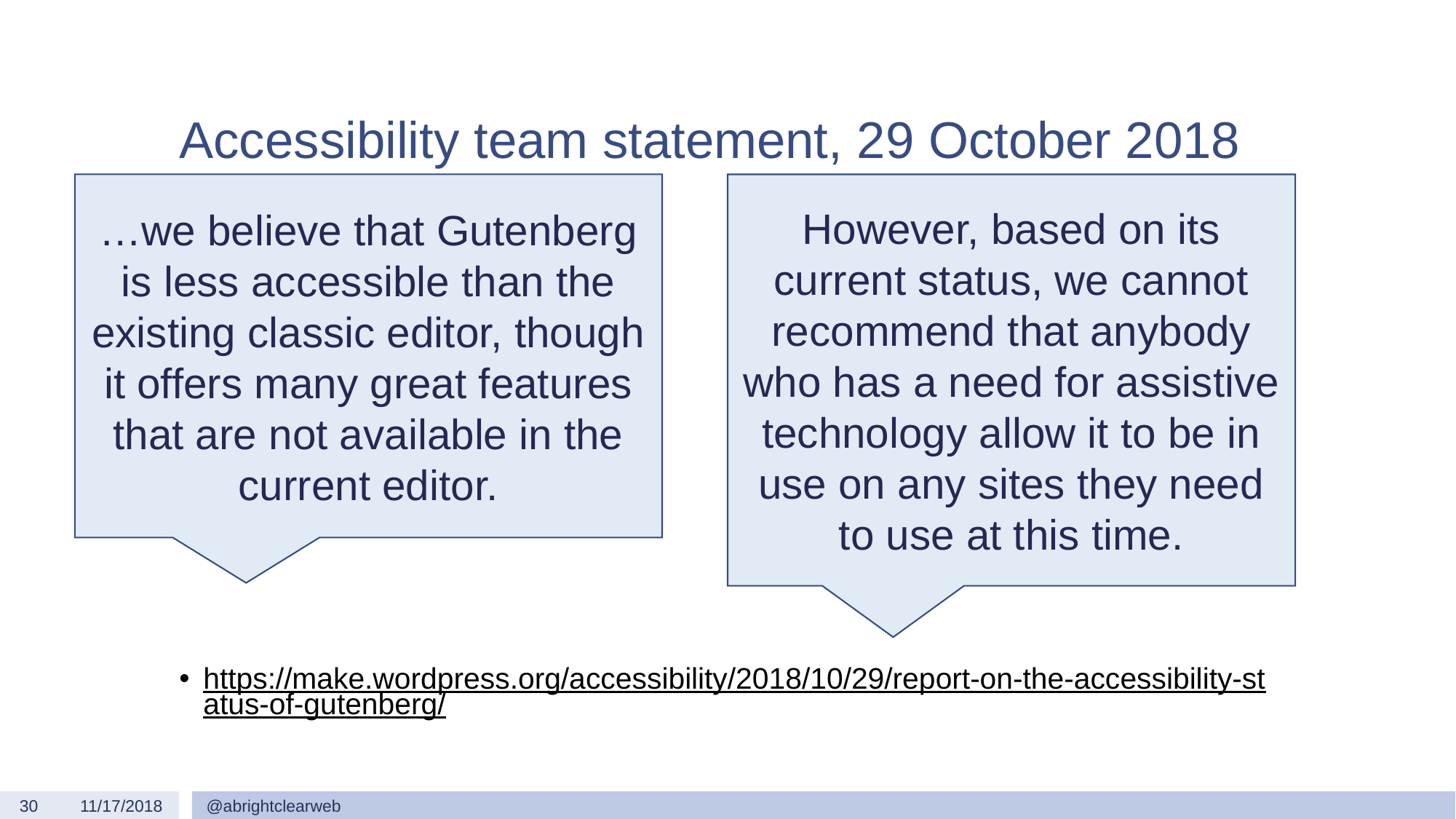

# Accessibility team statement, 29 October 2018
…we believe that Gutenberg is less accessible than the existing classic editor, though it offers many great features that are not available in the current editor.
However, based on its current status, we cannot recommend that anybody who has a need for assistive technology allow it to be in use on any sites they need to use at this time.

https://make.wordpress.org/accessibility/2018/10/29/report-on-the-accessibility-status-of-gutenberg/
30
11/17/2018
@abrightclearweb